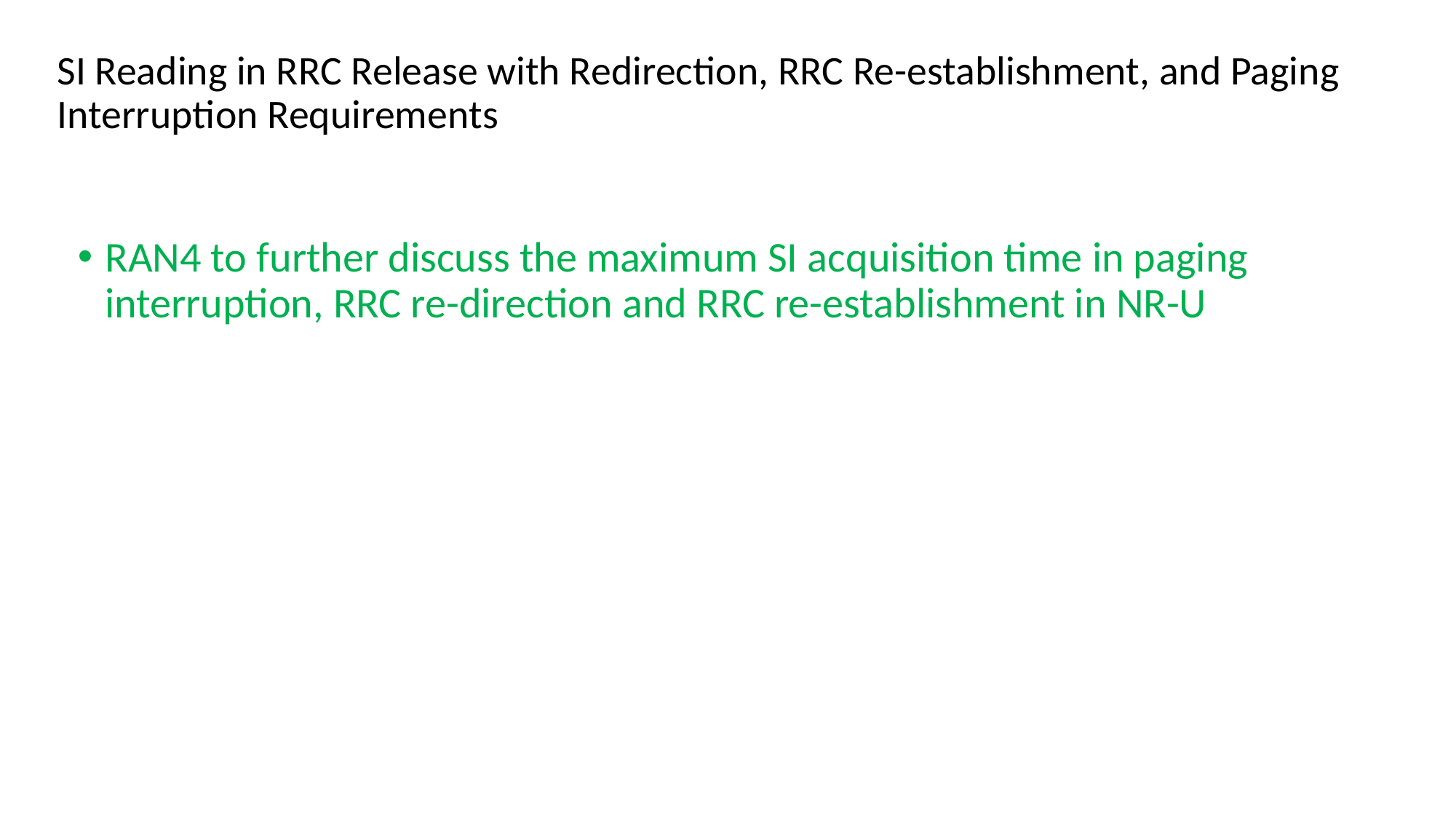

# SI Reading in RRC Release with Redirection, RRC Re-establishment, and Paging Interruption Requirements

RAN4 to further discuss the maximum SI acquisition time in paging interruption, RRC re-direction and RRC re-establishment in NR-U